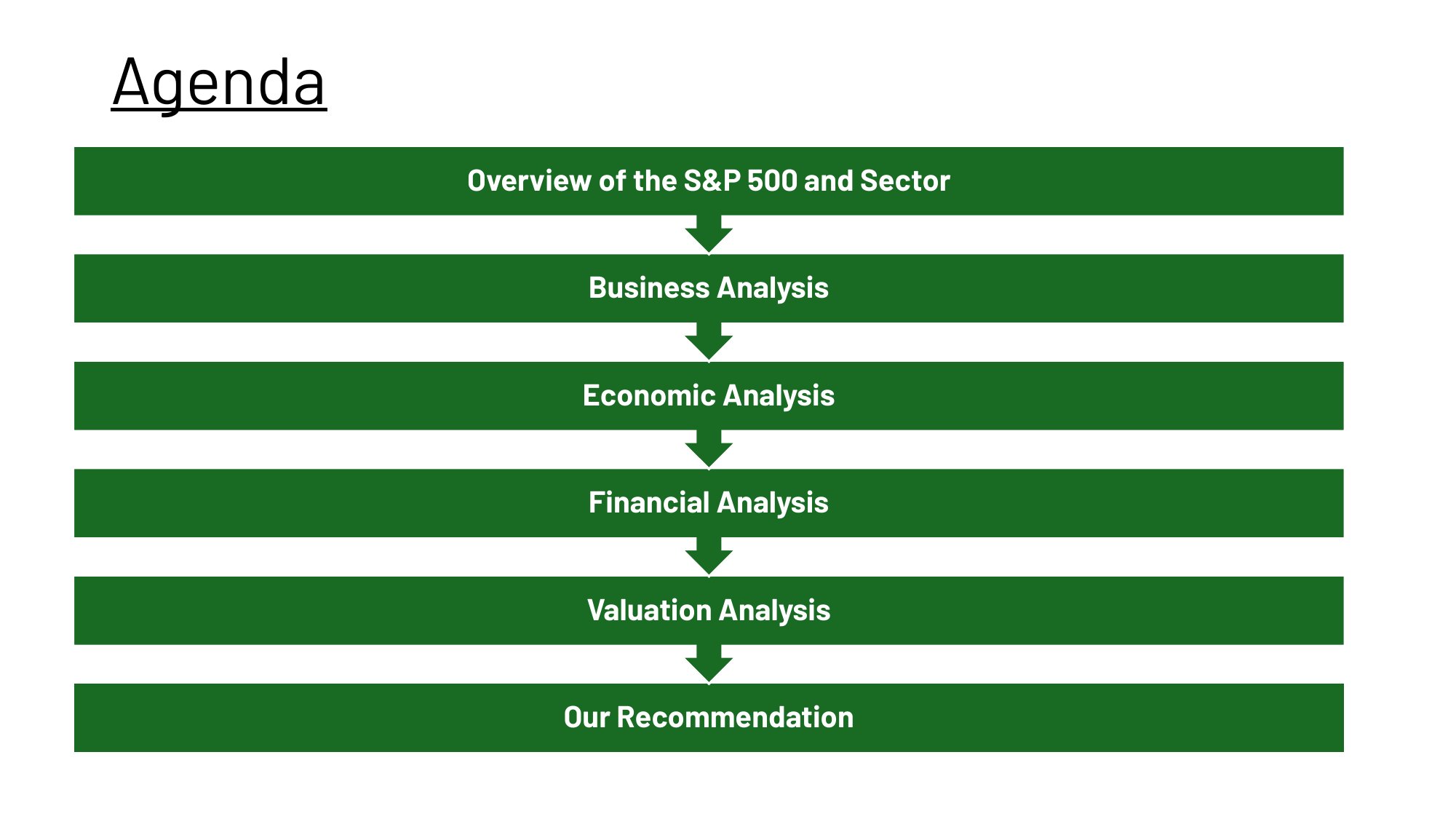

# Agenda
Our Recommendation
Valuation Analysis
Financial Analysis
Economic Analysis
Business Analysis
Overview of the S&P 500 and Sector